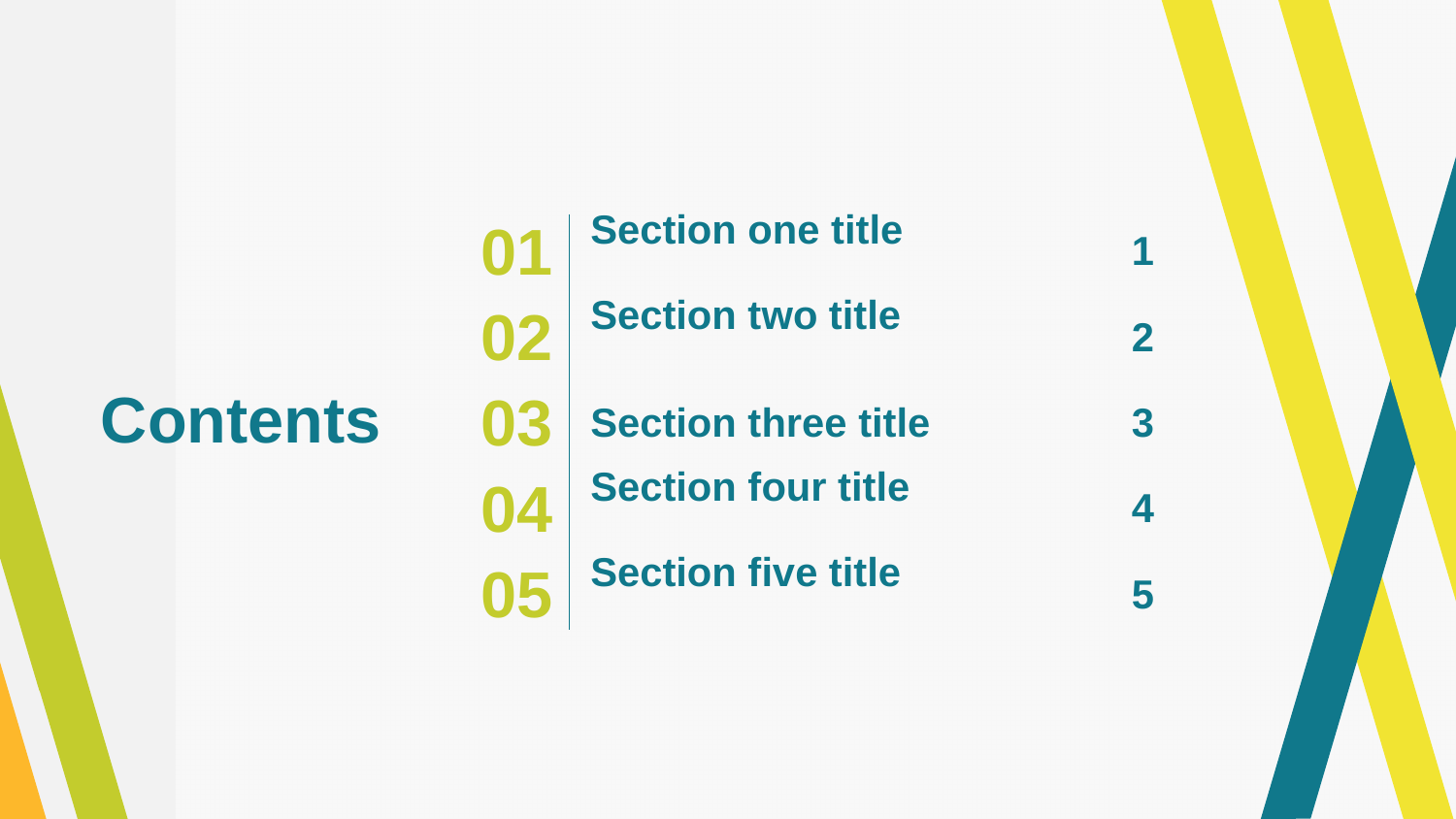

Section one title
1
01
Section two title
2
02
Contents
03
Section three title
3
Section four title
4
04
Section five title
5
05